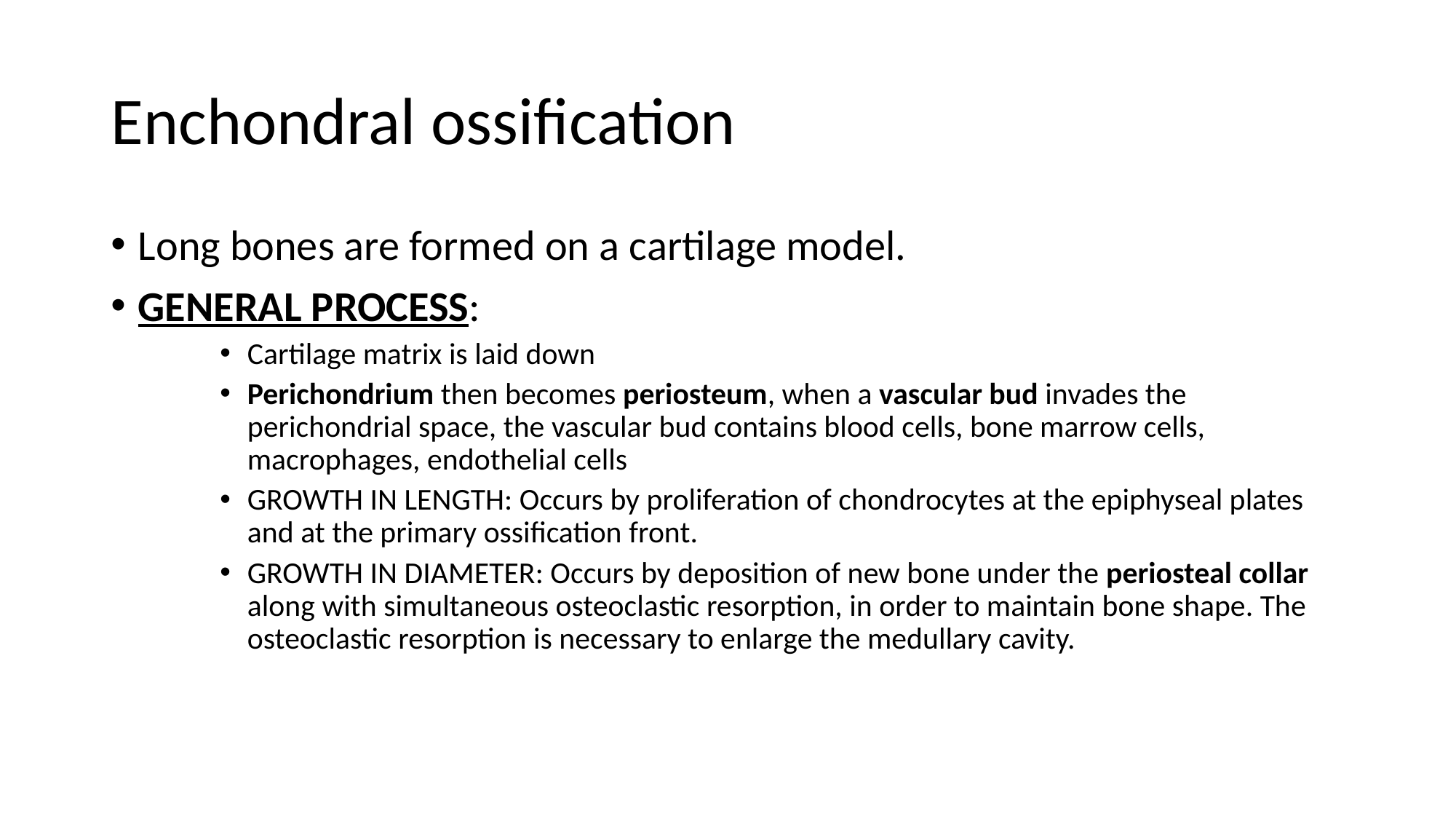

# Enchondral ossification
Long bones are formed on a cartilage model.
GENERAL PROCESS:
Cartilage matrix is laid down
Perichondrium then becomes periosteum, when a vascular bud invades the perichondrial space, the vascular bud contains blood cells, bone marrow cells, macrophages, endothelial cells
GROWTH IN LENGTH: Occurs by proliferation of chondrocytes at the epiphyseal plates and at the primary ossification front.
GROWTH IN DIAMETER: Occurs by deposition of new bone under the periosteal collar along with simultaneous osteoclastic resorption, in order to maintain bone shape. The osteoclastic resorption is necessary to enlarge the medullary cavity.